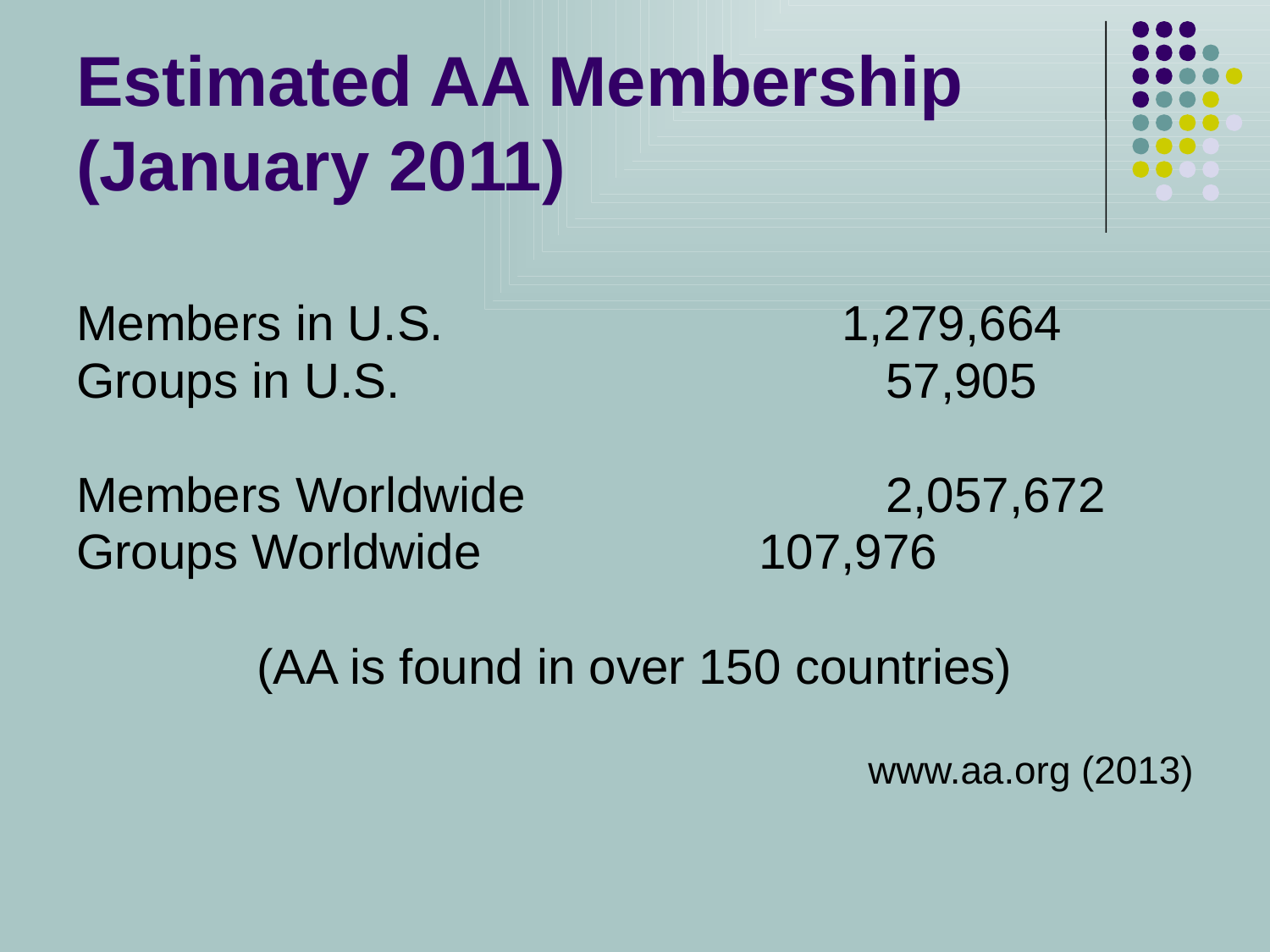

# Estimated AA Membership (January 2011)
Members in U.S.                             1,279,664
Groups in U.S.   				57,905

Members Worldwide			2,057,672
Groups Worldwide			107,976

(AA is found in over 150 countries)

www.aa.org (2013)